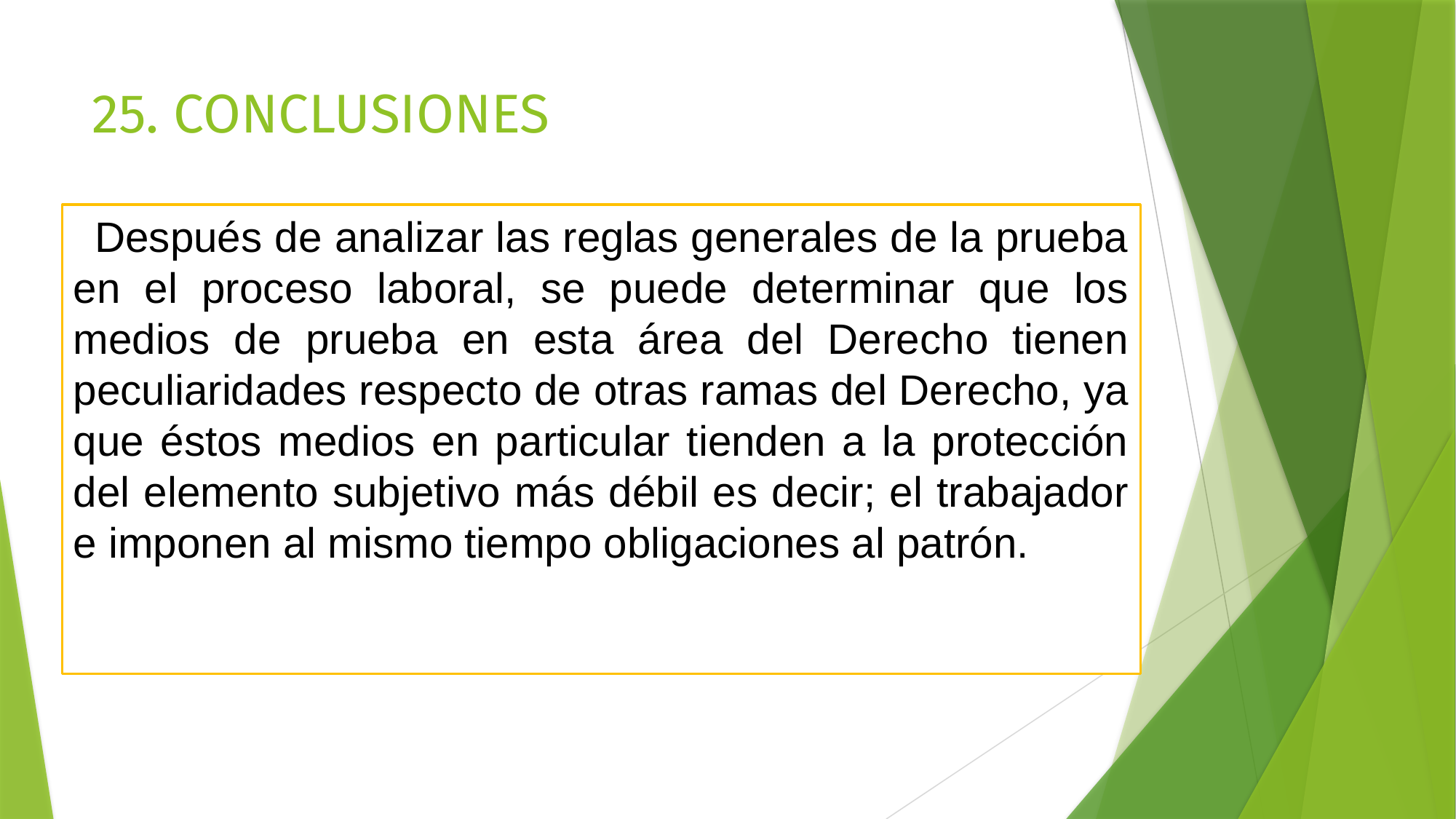

# 25. CONCLUSIONES
Después de analizar las reglas generales de la prueba en el proceso laboral, se puede determinar que los medios de prueba en esta área del Derecho tienen peculiaridades respecto de otras ramas del Derecho, ya que éstos medios en particular tienden a la protección del elemento subjetivo más débil es decir; el trabajador e imponen al mismo tiempo obligaciones al patrón.

Ad Your Title